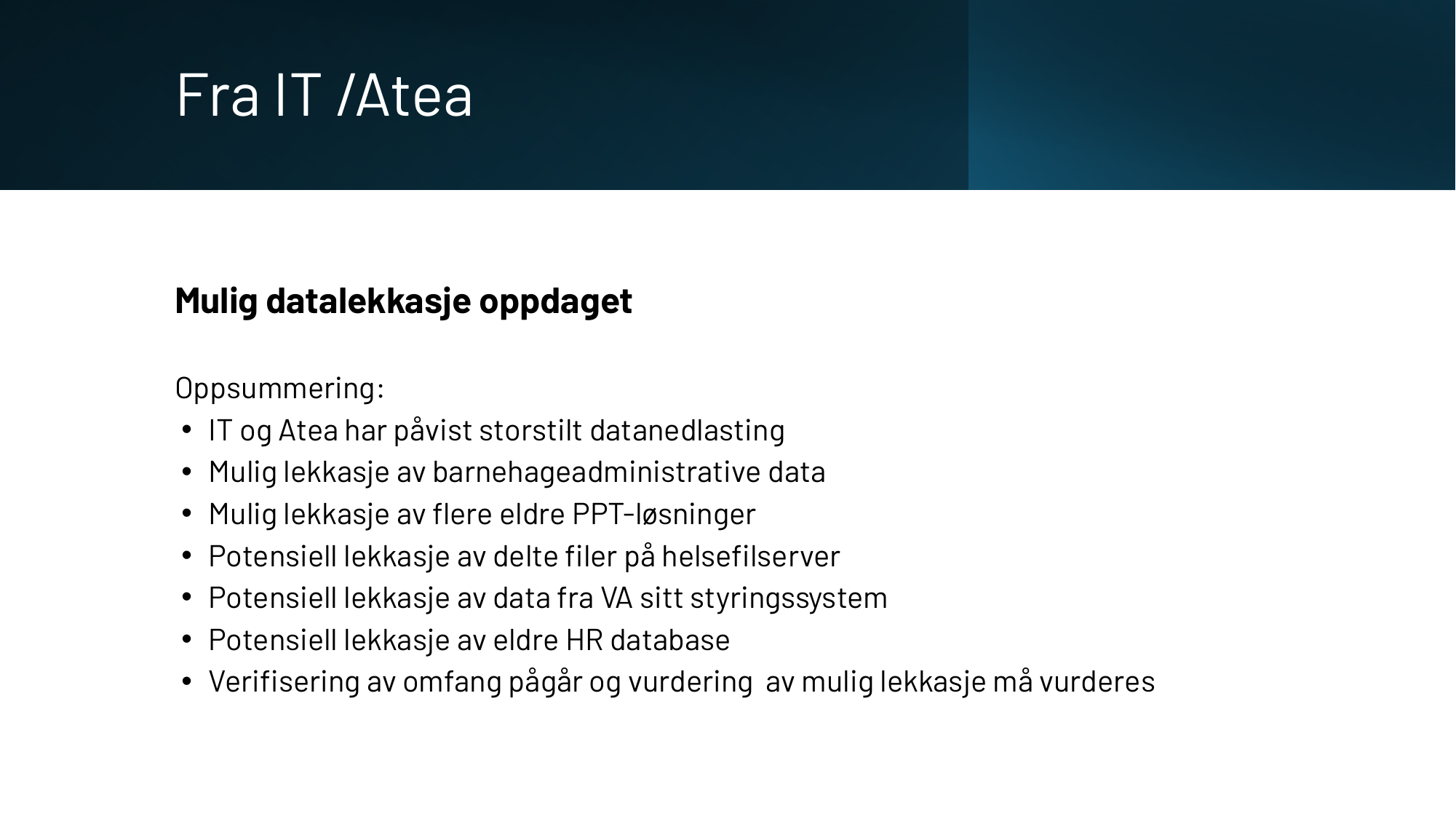

# Fra IT /Atea
Mulig datalekkasje oppdaget

Oppsummering:
IT og Atea har påvist storstilt datanedlasting
Mulig lekkasje av barnehageadministrative data
Mulig lekkasje av flere eldre PPT-løsninger
Potensiell lekkasje av delte filer på helsefilserver
Potensiell lekkasje av data fra VA sitt styringssystem
Potensiell lekkasje av eldre HR database
Verifisering av omfang pågår og vurdering  av mulig lekkasje må vurderes